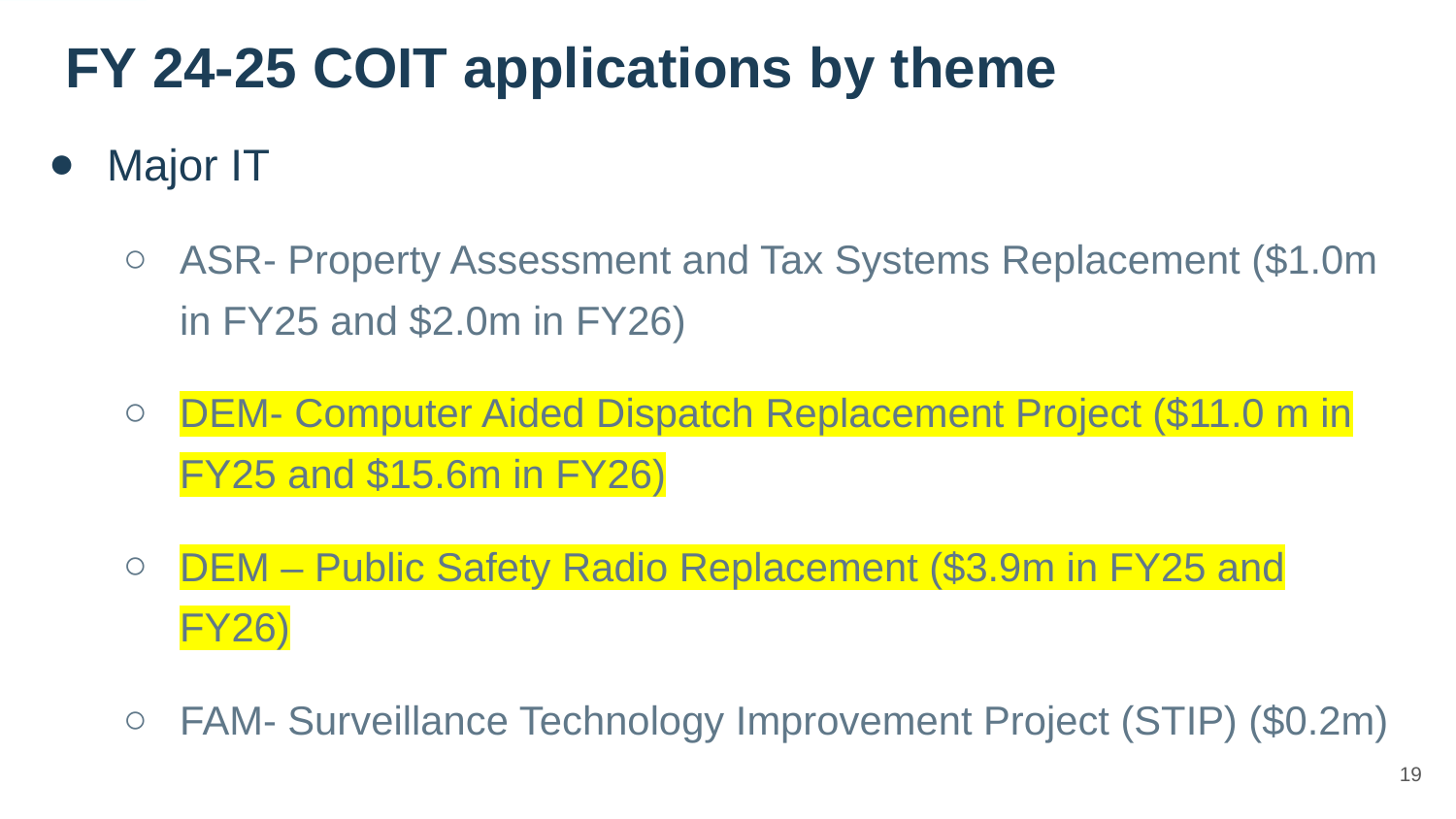

# FY 24-25 COIT applications by theme
Major IT
ASR- Property Assessment and Tax Systems Replacement ($1.0m in FY25 and $2.0m in FY26)
DEM- Computer Aided Dispatch Replacement Project ($11.0 m in FY25 and $15.6m in FY26)
DEM – Public Safety Radio Replacement ($3.9m in FY25 and FY26)
FAM- Surveillance Technology Improvement Project (STIP) ($0.2m)

19